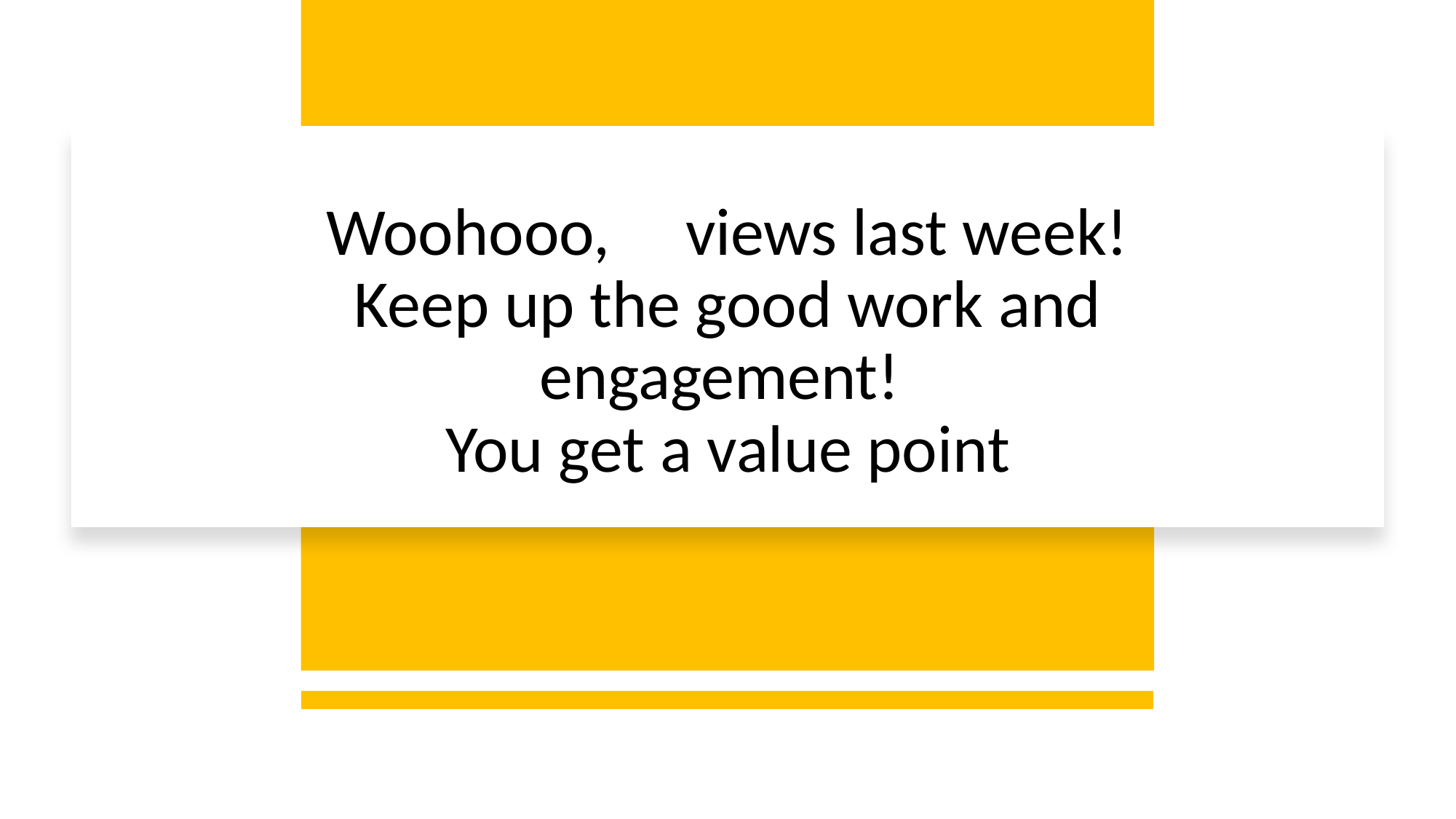

# Woohooo,     views last week! Keep up the good work and engagement! You get a value point